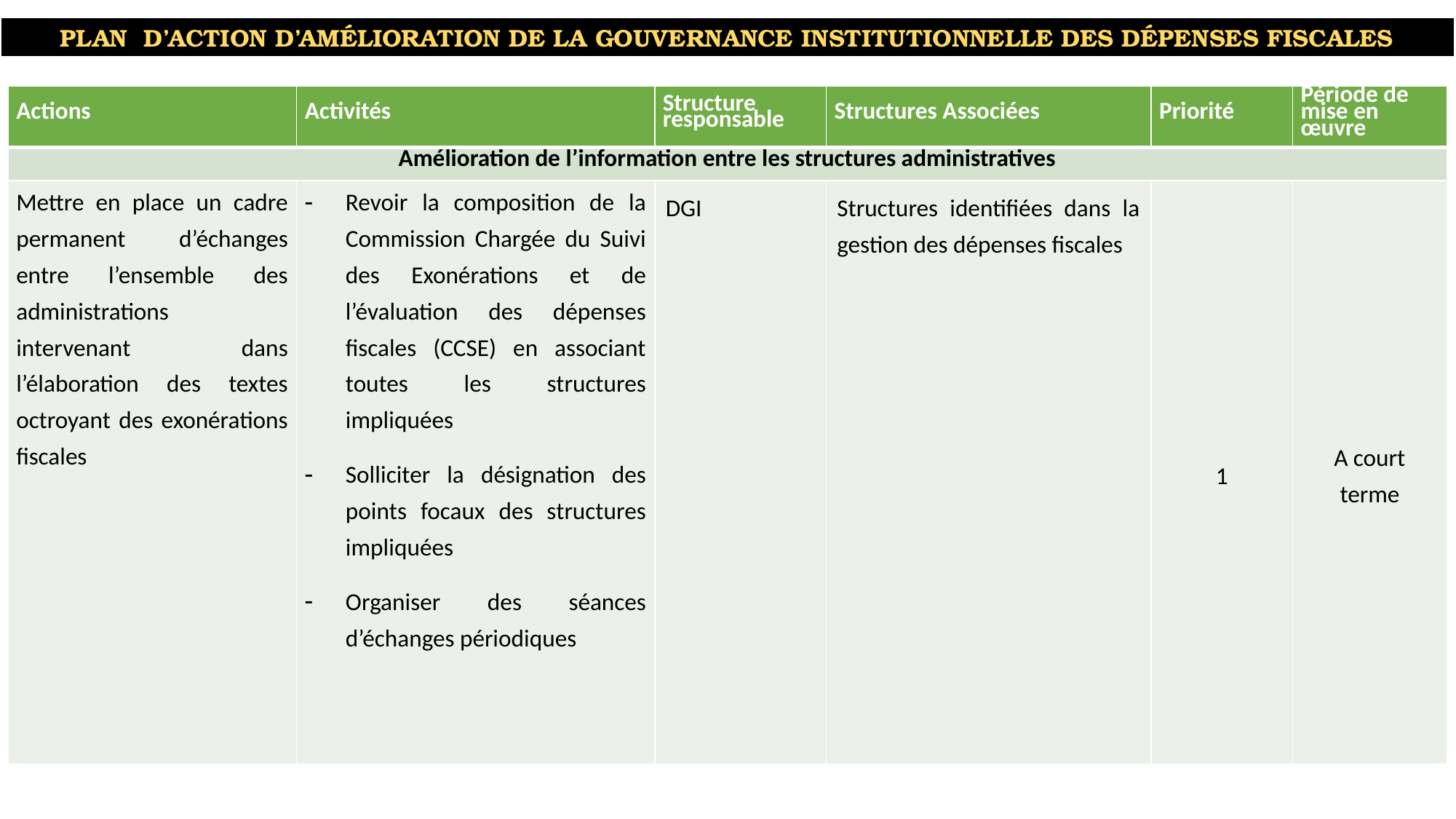

PLAN  D’ACTION D’AMÉLIORATION DE LA GOUVERNANCE INSTITUTIONNELLE DES DÉPENSES FISCALES
| Actions | Activités | Structure responsable | Structures Associées | Priorité | Période de mise en œuvre |
| --- | --- | --- | --- | --- | --- |
| Amélioration de l’information entre les structures administratives |  |  |  |  |  |
| Mettre en place un cadre permanent d’échanges entre l’ensemble des administrations intervenant dans l’élaboration des textes octroyant des exonérations fiscales | Revoir la composition de la Commission Chargée du Suivi des Exonérations et de l’évaluation des dépenses fiscales (CCSE) en associant toutes les structures impliquées Solliciter la désignation des points focaux des structures impliquées Organiser des séances d’échanges périodiques | DGI | Structures identifiées dans la gestion des dépenses fiscales | 1 | A court terme |